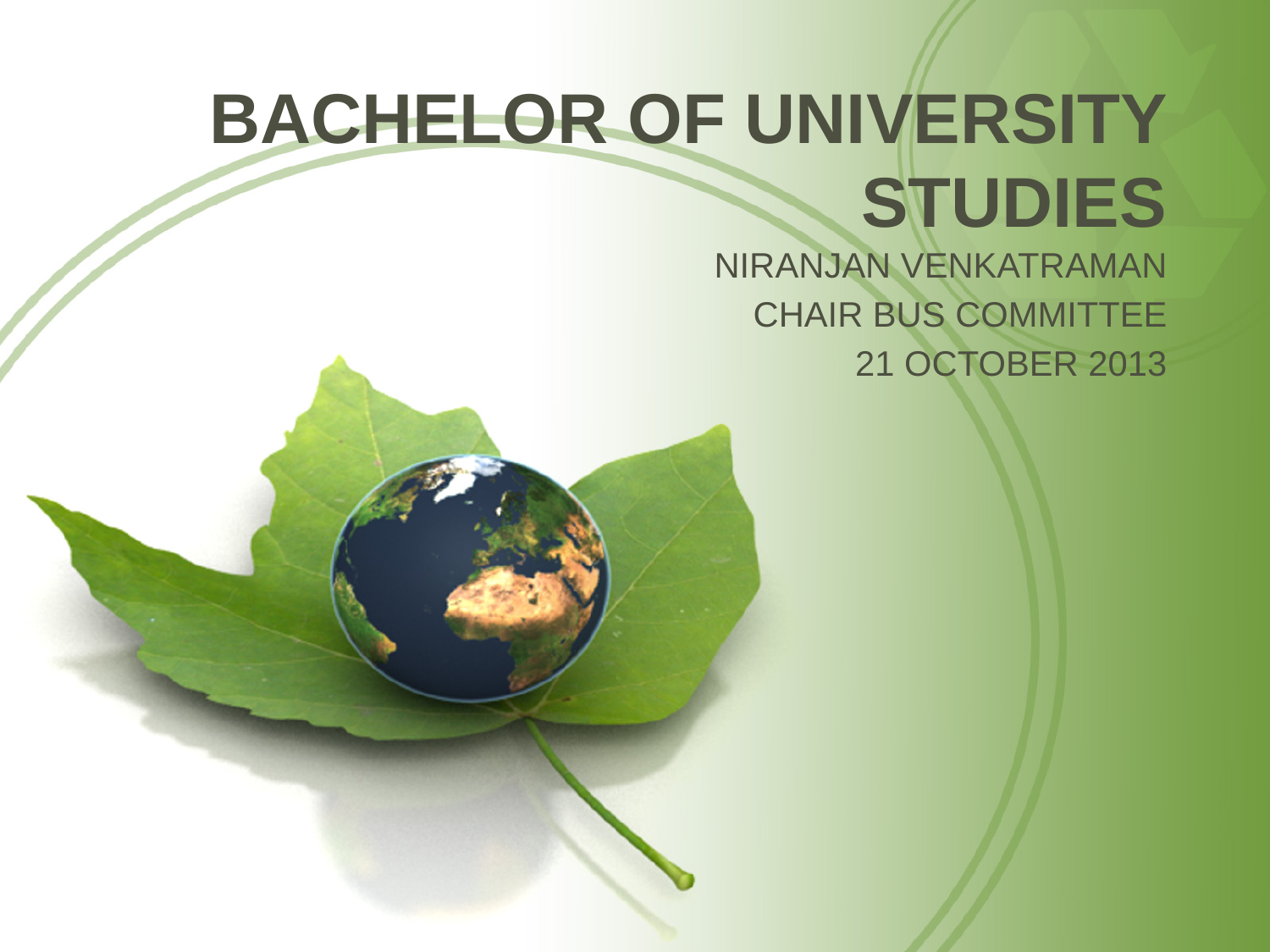

# BACHELOR OF UNIVERSITY STUDIES
NIRANJAN VENKATRAMAN
CHAIR BUS COMMITTEE
21 OCTOBER 2013